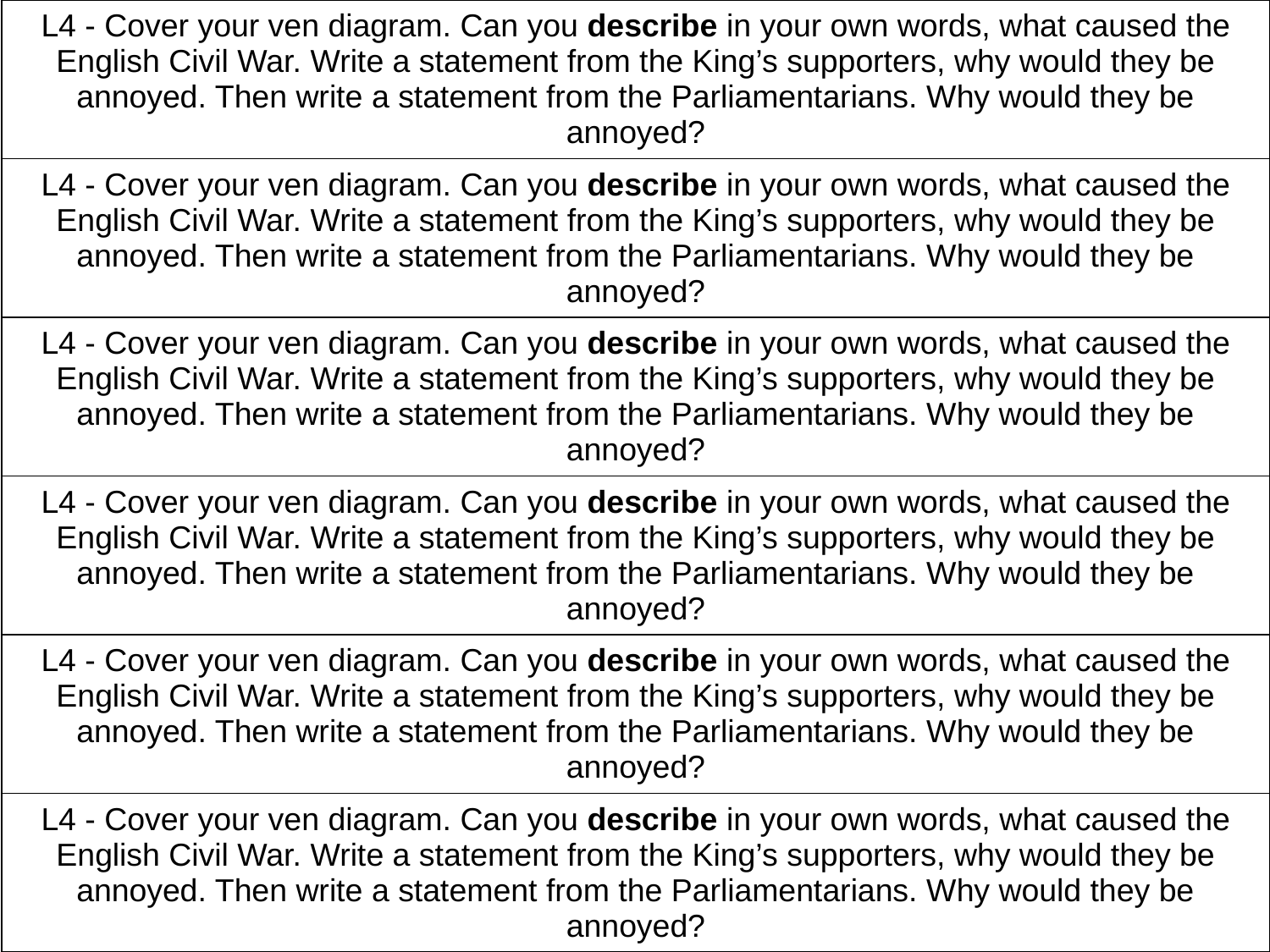

| L4 - Cover your ven diagram. Can you describe in your own words, what caused the English Civil War. Write a statement from the King’s supporters, why would they be annoyed. Then write a statement from the Parliamentarians. Why would they be annoyed? |
| --- |
| L4 - Cover your ven diagram. Can you describe in your own words, what caused the English Civil War. Write a statement from the King’s supporters, why would they be annoyed. Then write a statement from the Parliamentarians. Why would they be annoyed? |
| L4 - Cover your ven diagram. Can you describe in your own words, what caused the English Civil War. Write a statement from the King’s supporters, why would they be annoyed. Then write a statement from the Parliamentarians. Why would they be annoyed? |
| L4 - Cover your ven diagram. Can you describe in your own words, what caused the English Civil War. Write a statement from the King’s supporters, why would they be annoyed. Then write a statement from the Parliamentarians. Why would they be annoyed? |
| L4 - Cover your ven diagram. Can you describe in your own words, what caused the English Civil War. Write a statement from the King’s supporters, why would they be annoyed. Then write a statement from the Parliamentarians. Why would they be annoyed? |
| L4 - Cover your ven diagram. Can you describe in your own words, what caused the English Civil War. Write a statement from the King’s supporters, why would they be annoyed. Then write a statement from the Parliamentarians. Why would they be annoyed? |